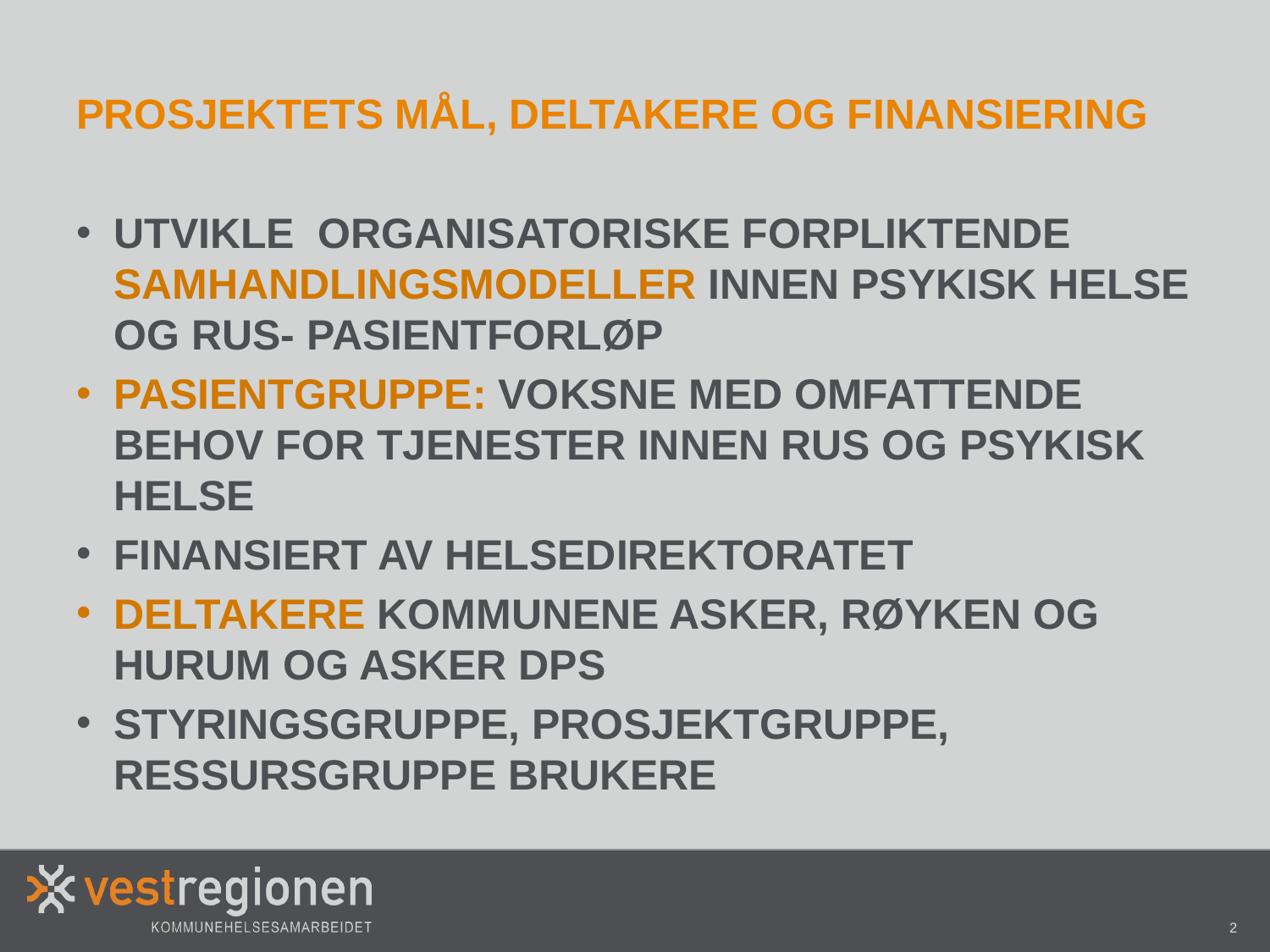

# Prosjektets mål, deltakere og finansiering
Utvikle  organisatoriske forpliktende samhandlingsmodeller innen psykisk helse og rus- pasientforløp
Pasientgruppe: voksne med omfattende behov for tjenester innen rus og psykisk helse
Finansiert av Helsedirektoratet
Deltakere kommunene Asker, Røyken og Hurum og Asker DPS
Styringsgruppe, prosjektgruppe, ressursgruppe brukere